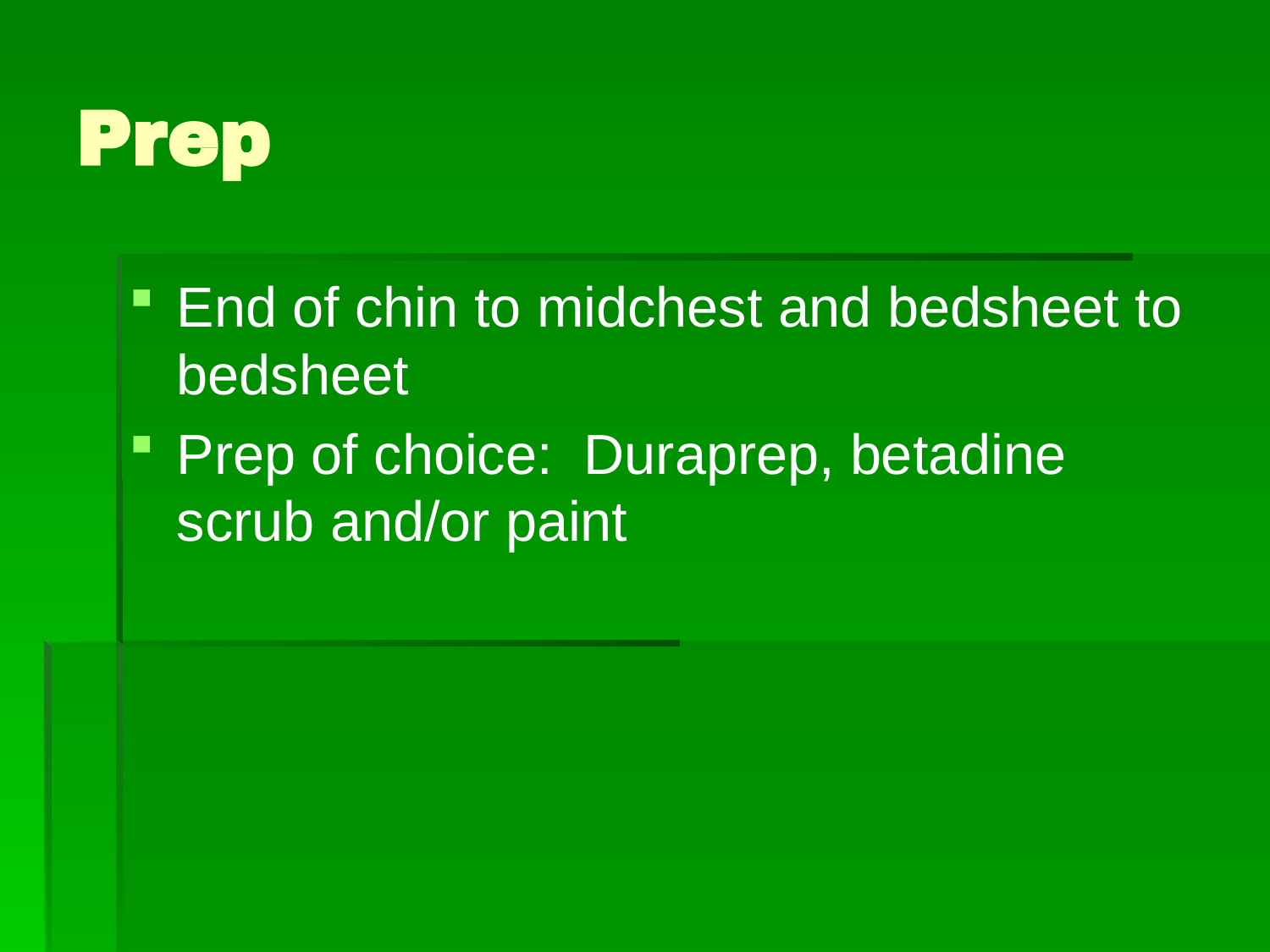

# Prep
End of chin to midchest and bedsheet to bedsheet
Prep of choice:  Duraprep, betadine scrub and/or paint